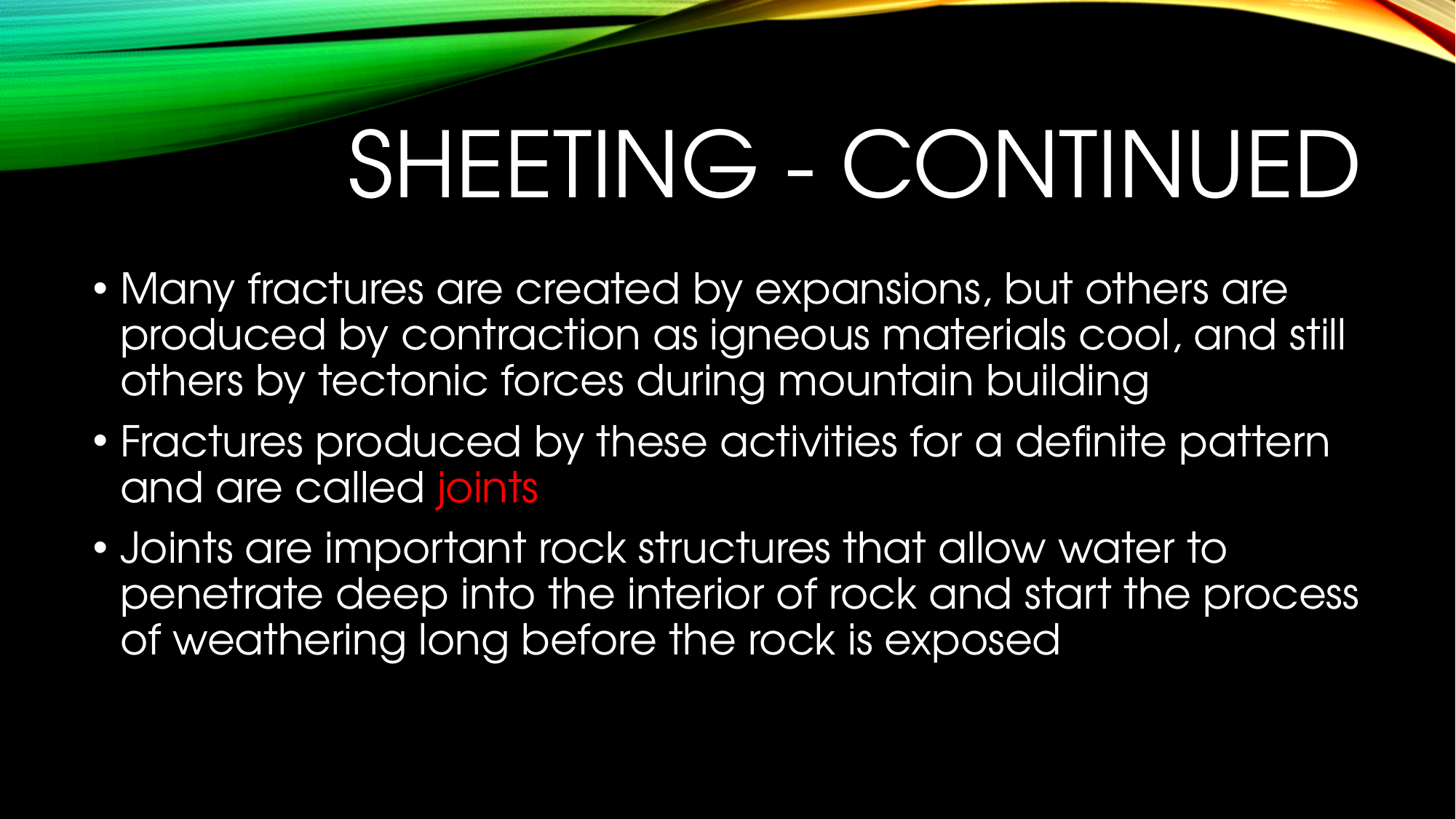

# Sheeting - continued
Many fractures are created by expansions, but others are produced by contraction as igneous materials cool, and still others by tectonic forces during mountain building
Fractures produced by these activities for a definite pattern and are called joints
Joints are important rock structures that allow water to penetrate deep into the interior of rock and start the process of weathering long before the rock is exposed